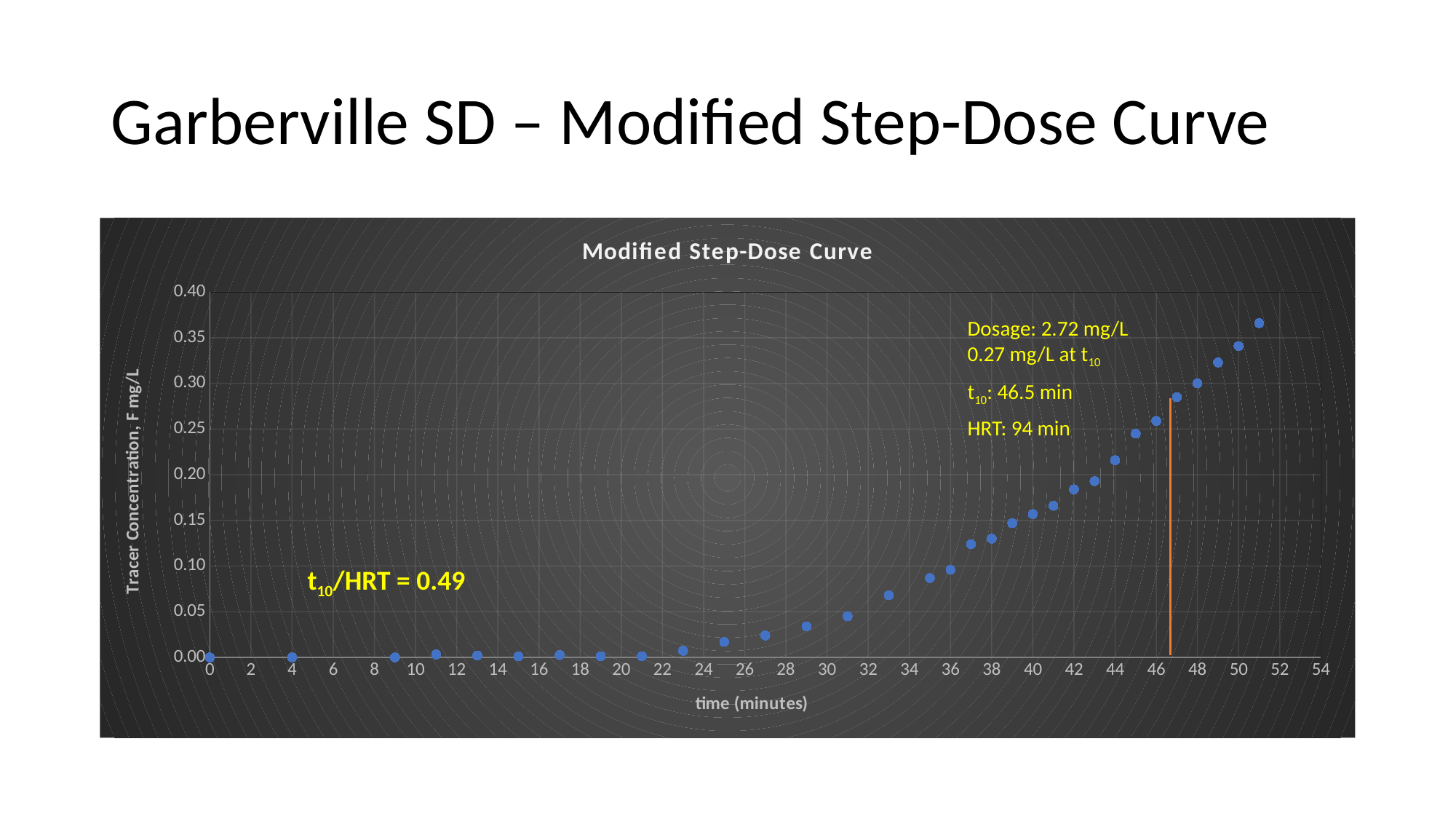

# Garberville SD – Modified Step-Dose Curve

### Chart: Modified Step-Dose Curve

| Category |  |
|---|---|
Dosage: 2.72 mg/L
0.27 mg/L at t10
t10: 46.5 min
HRT: 94 min
t10/HRT = 0.49